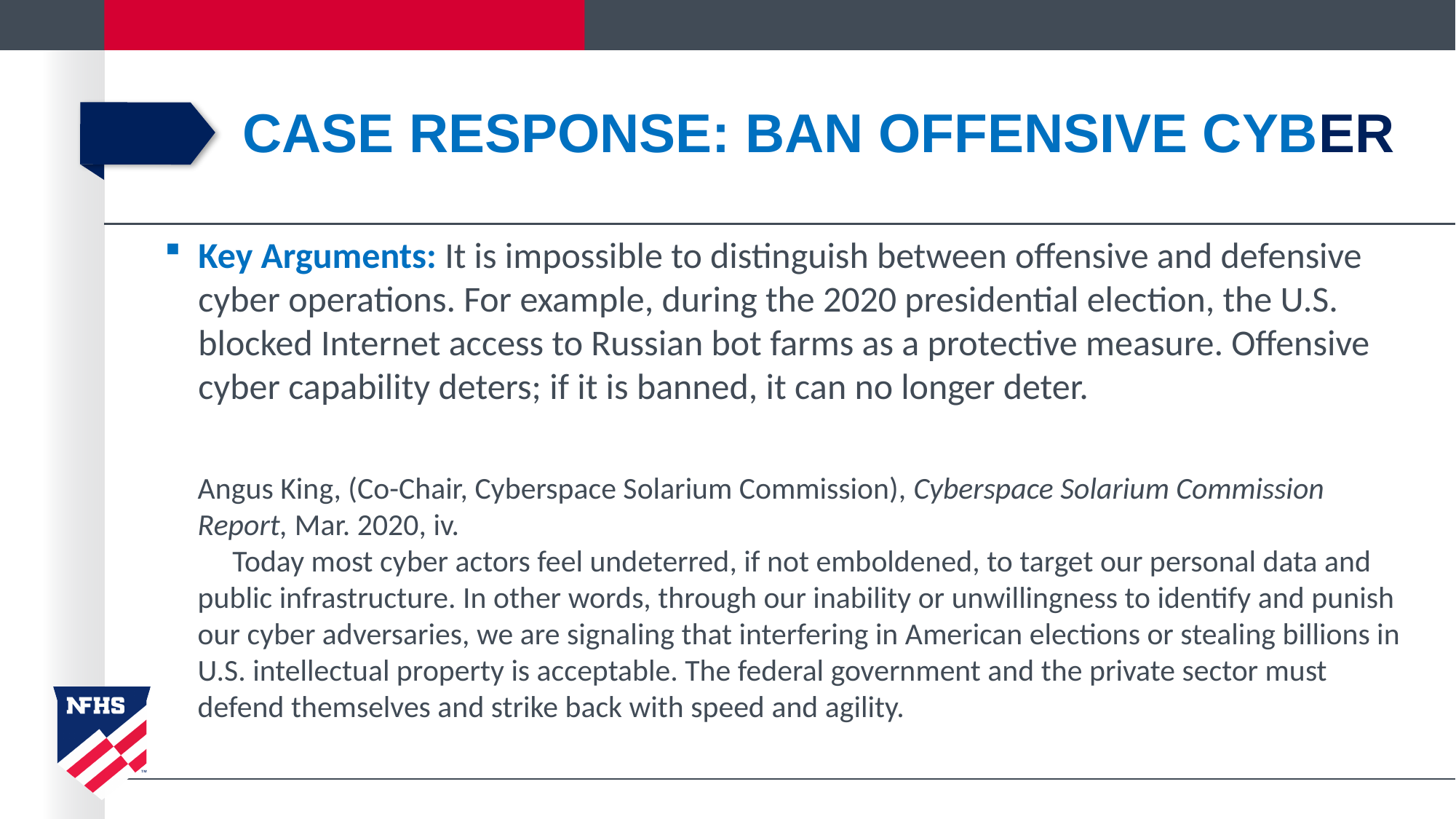

# Case response: Ban Offensive Cyber
Key Arguments: It is impossible to distinguish between offensive and defensive cyber operations. For example, during the 2020 presidential election, the U.S. blocked Internet access to Russian bot farms as a protective measure. Offensive cyber capability deters; if it is banned, it can no longer deter.

Angus King, (Co-Chair, Cyberspace Solarium Commission), Cyberspace Solarium Commission Report, Mar. 2020, iv.
Today most cyber actors feel undeterred, if not emboldened, to target our personal data and public infrastructure. In other words, through our inability or unwillingness to identify and punish our cyber adversaries, we are signaling that interfering in American elections or stealing billions in U.S. intellectual property is acceptable. The federal government and the private sector must defend themselves and strike back with speed and agility.